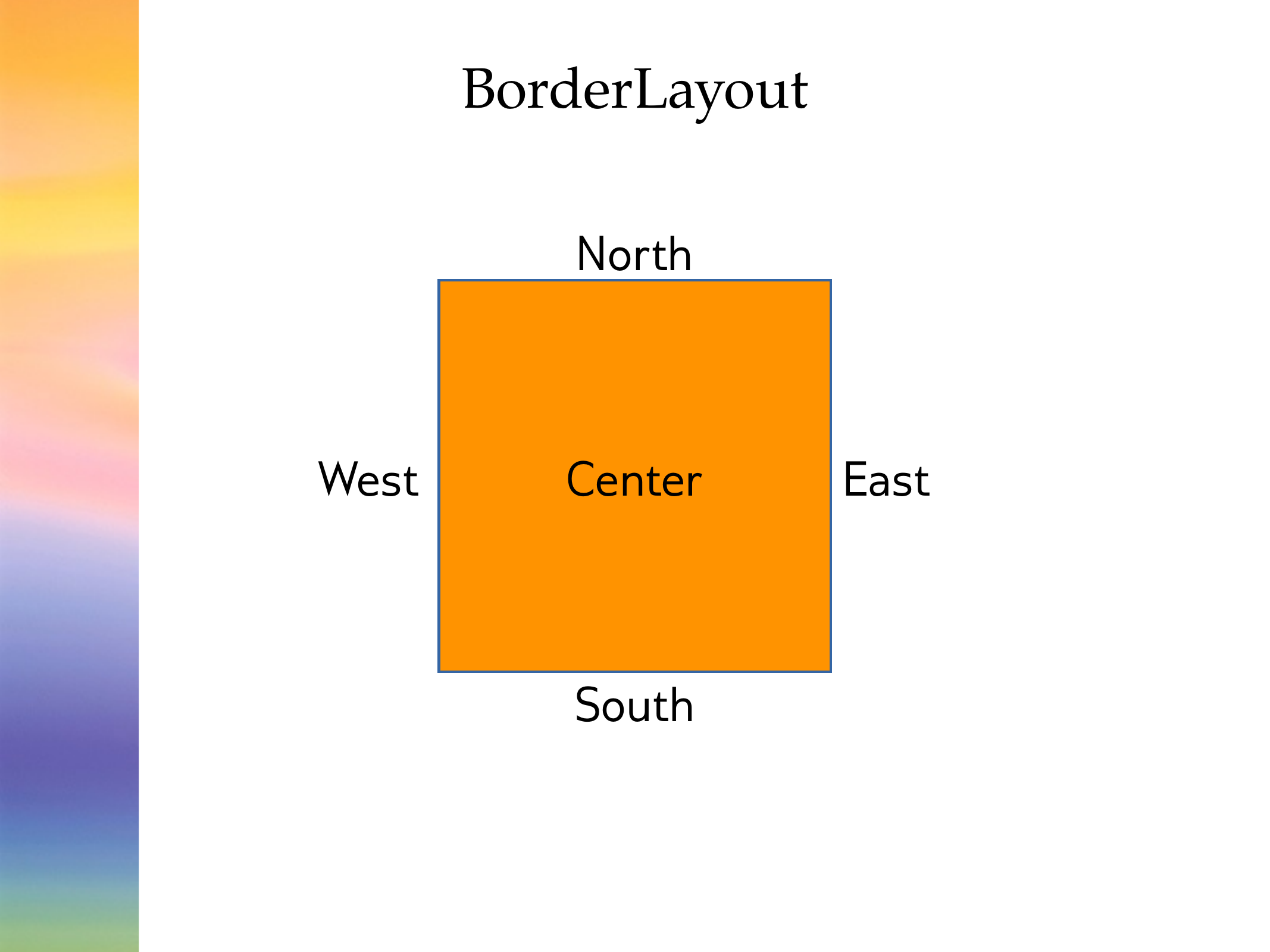

# BorderLayout
North

West
Center
East
South